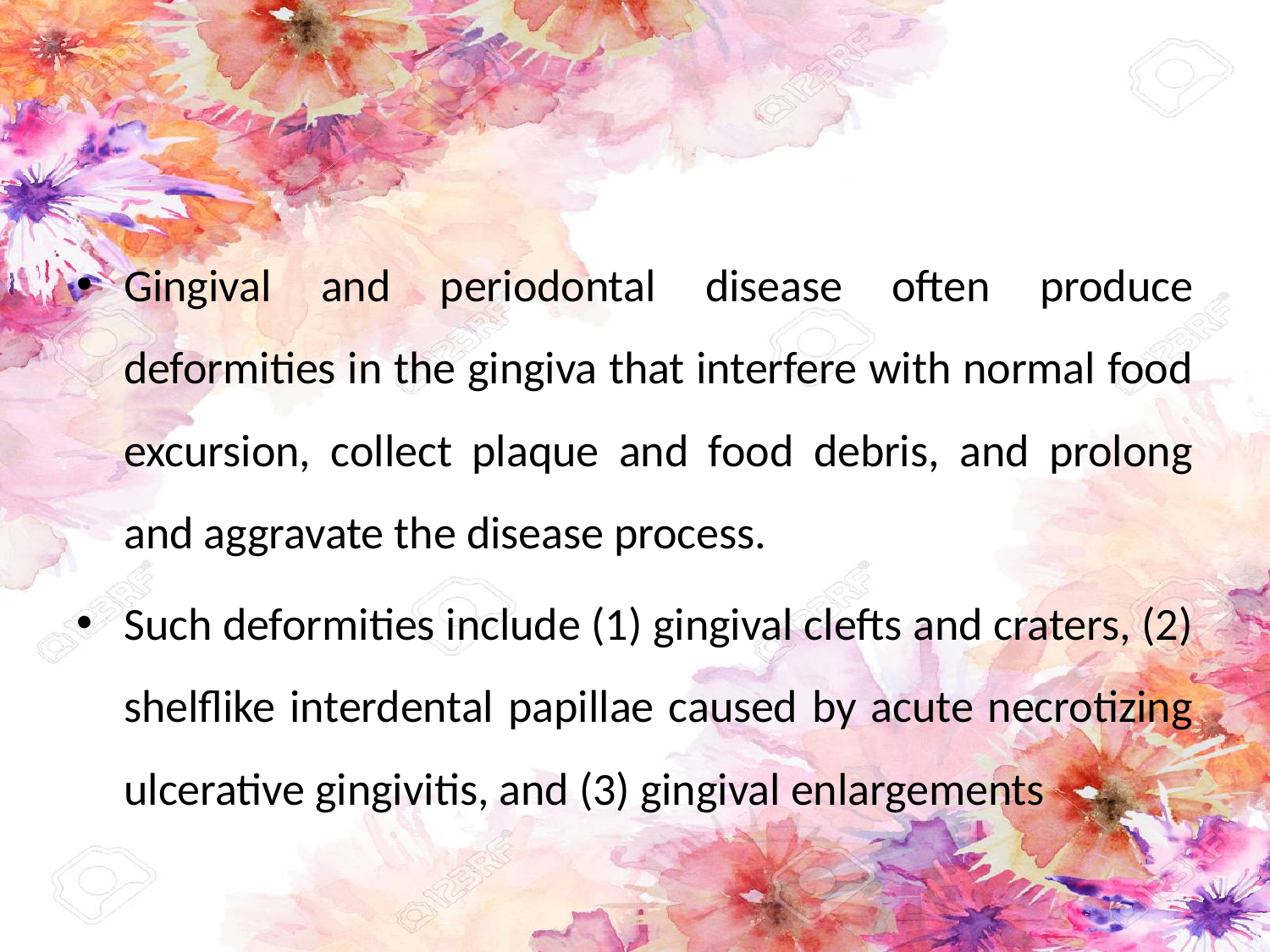

#
Gingival and periodontal disease often produce deformities in the gingiva that interfere with normal food excursion, collect plaque and food debris, and prolong and aggravate the disease process.
Such deformities include (1) gingival clefts and craters, (2) shelflike interdental papillae caused by acute necrotizing ulcerative gingivitis, and (3) gingival enlargements